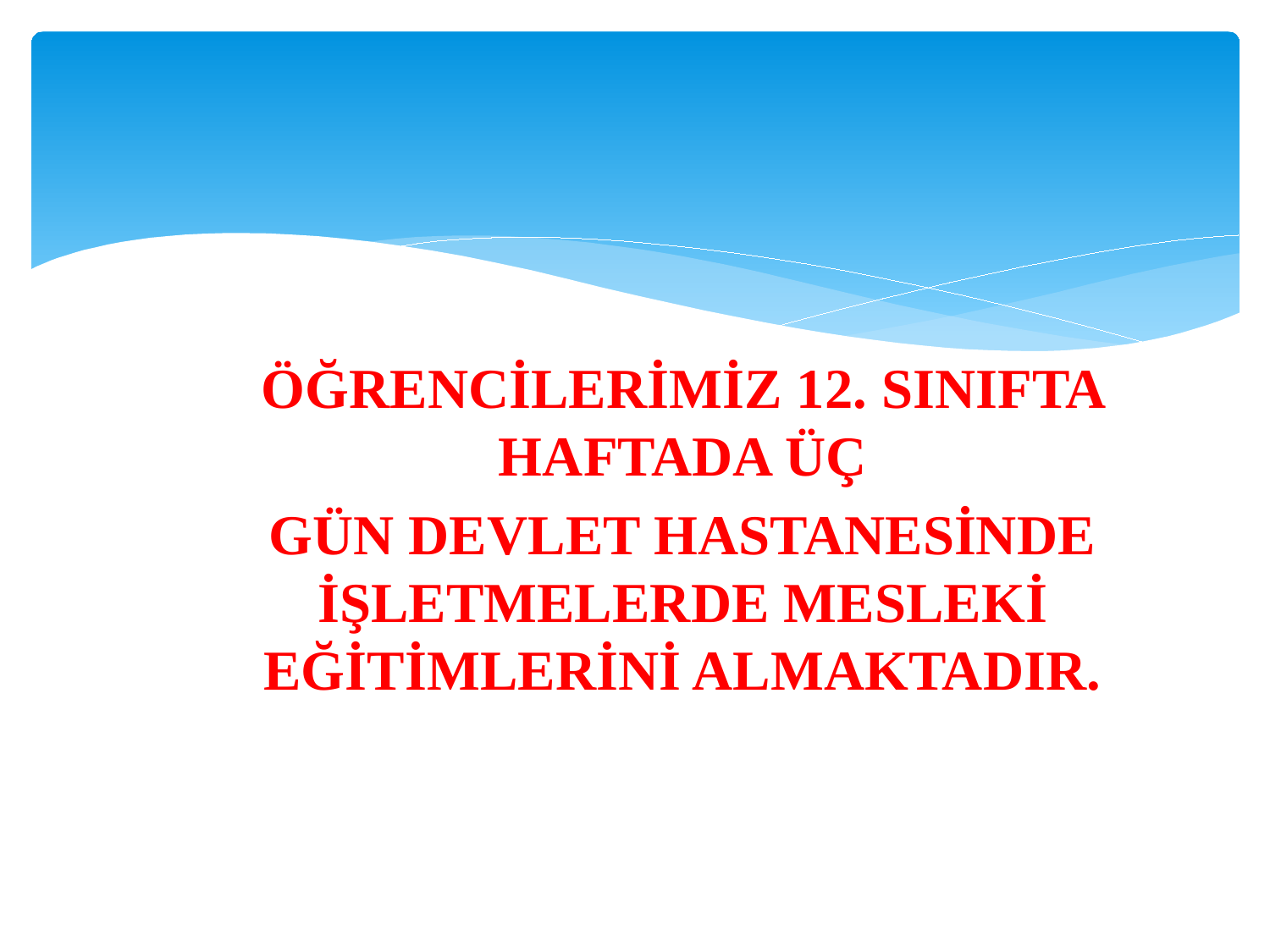

# ÖĞRENCİLERİMİZ 12. SINIFTA HAFTADA ÜÇ
GÜN DEVLET HASTANESİNDE İŞLETMELERDE MESLEKİ EĞİTİMLERİNİ ALMAKTADIR.